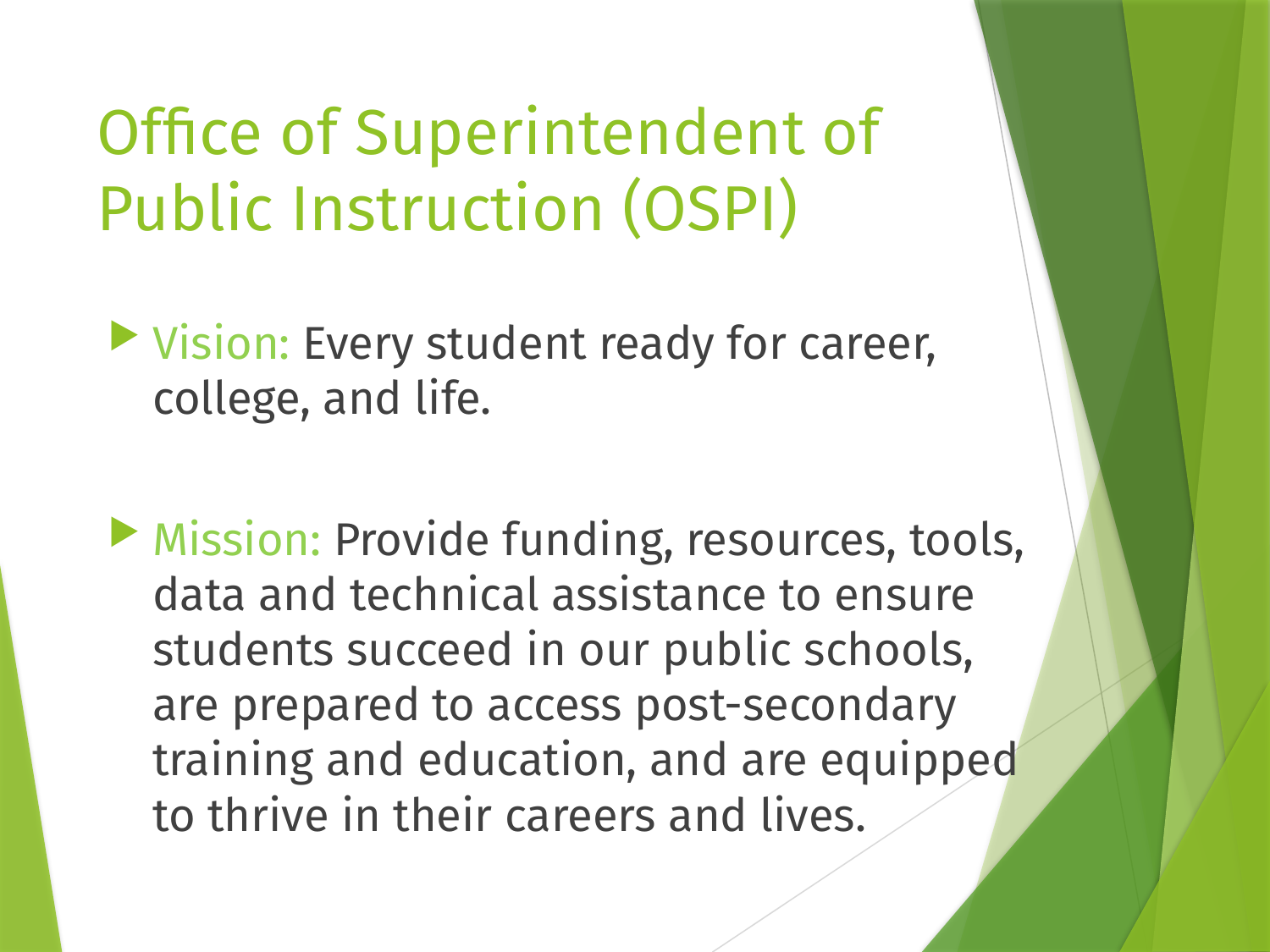

# Office of Superintendent of Public Instruction (OSPI)
Vision: Every student ready for career, college, and life.

Mission: Provide funding, resources, tools, data and technical assistance to ensure students succeed in our public schools, are prepared to access post-secondary training and education, and are equipped to thrive in their careers and lives.